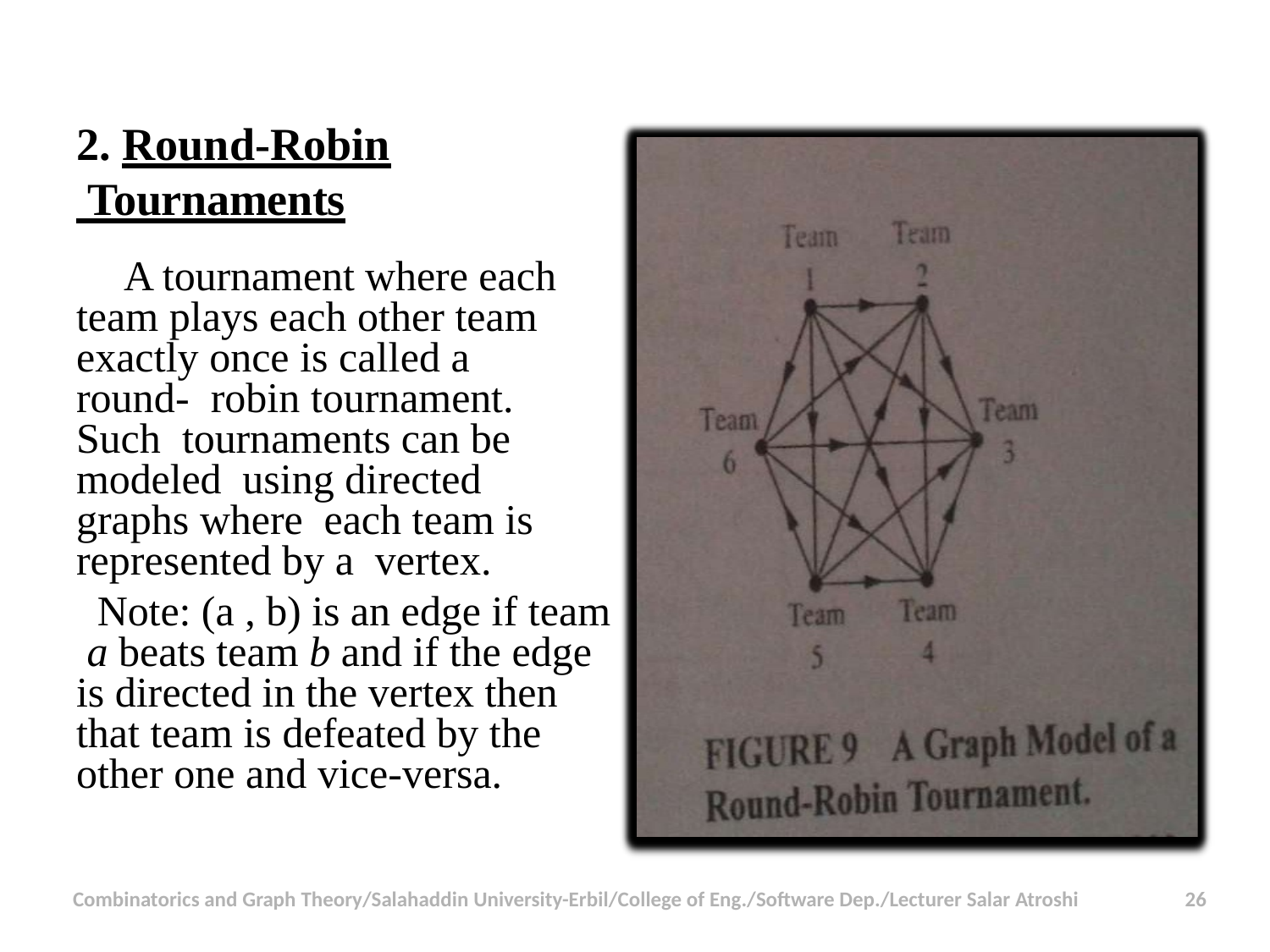

# 2. Round-Robin  Tournaments

A tournament where each  team plays each other team  exactly once is called a	round-  robin tournament. Such  tournaments can be modeled  using directed graphs where  each team is represented by a  vertex.
Note: (a , b) is an edge if team  a beats team b and if the edge  is directed in the vertex then  that team is defeated by the  other one and vice-versa.
Combinatorics and Graph Theory/Salahaddin University-Erbil/College of Eng./Software Dep./Lecturer Salar Atroshi
26